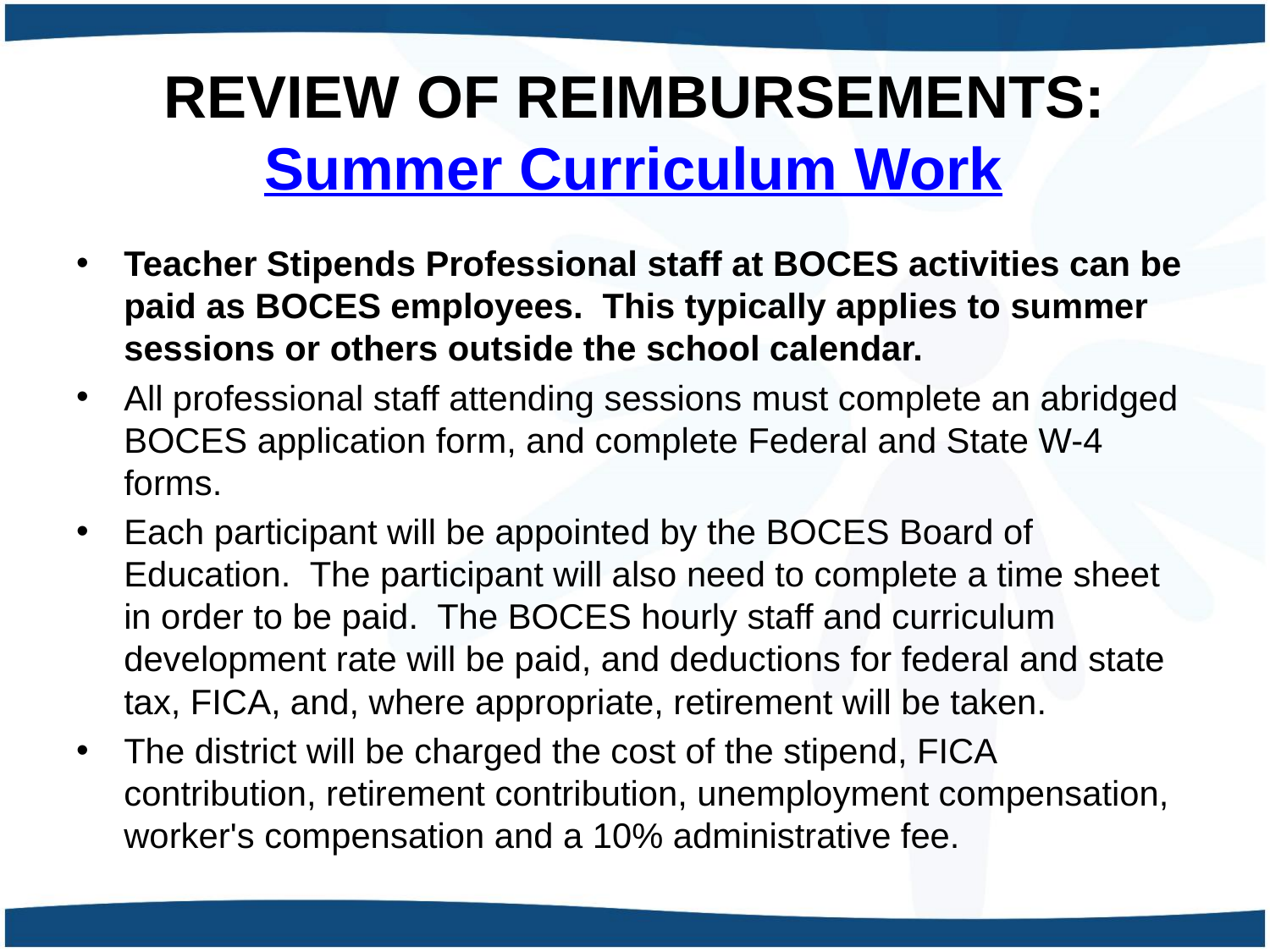

# REVIEW OF REIMBURSEMENTS: Summer Curriculum Work
Teacher Stipends Professional staff at BOCES activities can be paid as BOCES employees.  This typically applies to summer sessions or others outside the school calendar.
All professional staff attending sessions must complete an abridged BOCES application form, and complete Federal and State W-4 forms.
Each participant will be appointed by the BOCES Board of Education.  The participant will also need to complete a time sheet in order to be paid.  The BOCES hourly staff and curriculum development rate will be paid, and deductions for federal and state tax, FICA, and, where appropriate, retirement will be taken.
The district will be charged the cost of the stipend, FICA contribution, retirement contribution, unemployment compensation, worker's compensation and a 10% administrative fee.